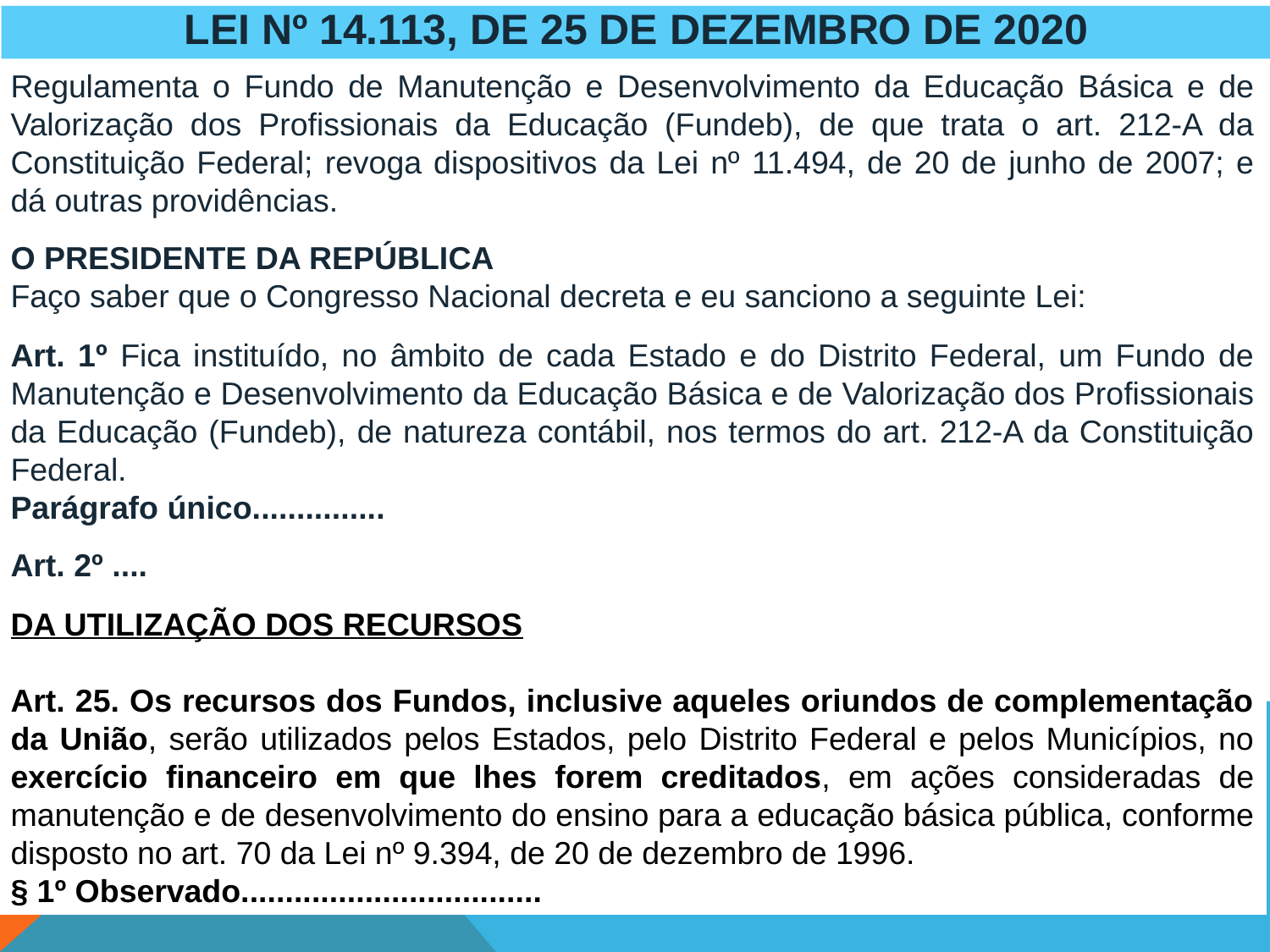

LEI Nº 14.113, DE 25 DE DEZEMBRO DE 2020
Regulamenta o Fundo de Manutenção e Desenvolvimento da Educação Básica e de Valorização dos Profissionais da Educação (Fundeb), de que trata o art. 212-A da Constituição Federal; revoga dispositivos da Lei nº 11.494, de 20 de junho de 2007; e dá outras providências.

O PRESIDENTE DA REPÚBLICA
Faço saber que o Congresso Nacional decreta e eu sanciono a seguinte Lei:

Art. 1º Fica instituído, no âmbito de cada Estado e do Distrito Federal, um Fundo de Manutenção e Desenvolvimento da Educação Básica e de Valorização dos Profissionais da Educação (Fundeb), de natureza contábil, nos termos do art. 212-A da Constituição Federal.
Parágrafo único...............

Art. 2º ....

DA UTILIZAÇÃO DOS RECURSOS

Art. 25. Os recursos dos Fundos, inclusive aqueles oriundos de complementação da União, serão utilizados pelos Estados, pelo Distrito Federal e pelos Municípios, no exercício financeiro em que lhes forem creditados, em ações consideradas de manutenção e de desenvolvimento do ensino para a educação básica pública, conforme disposto no art. 70 da Lei nº 9.394, de 20 de dezembro de 1996.
§ 1º Observado..................................